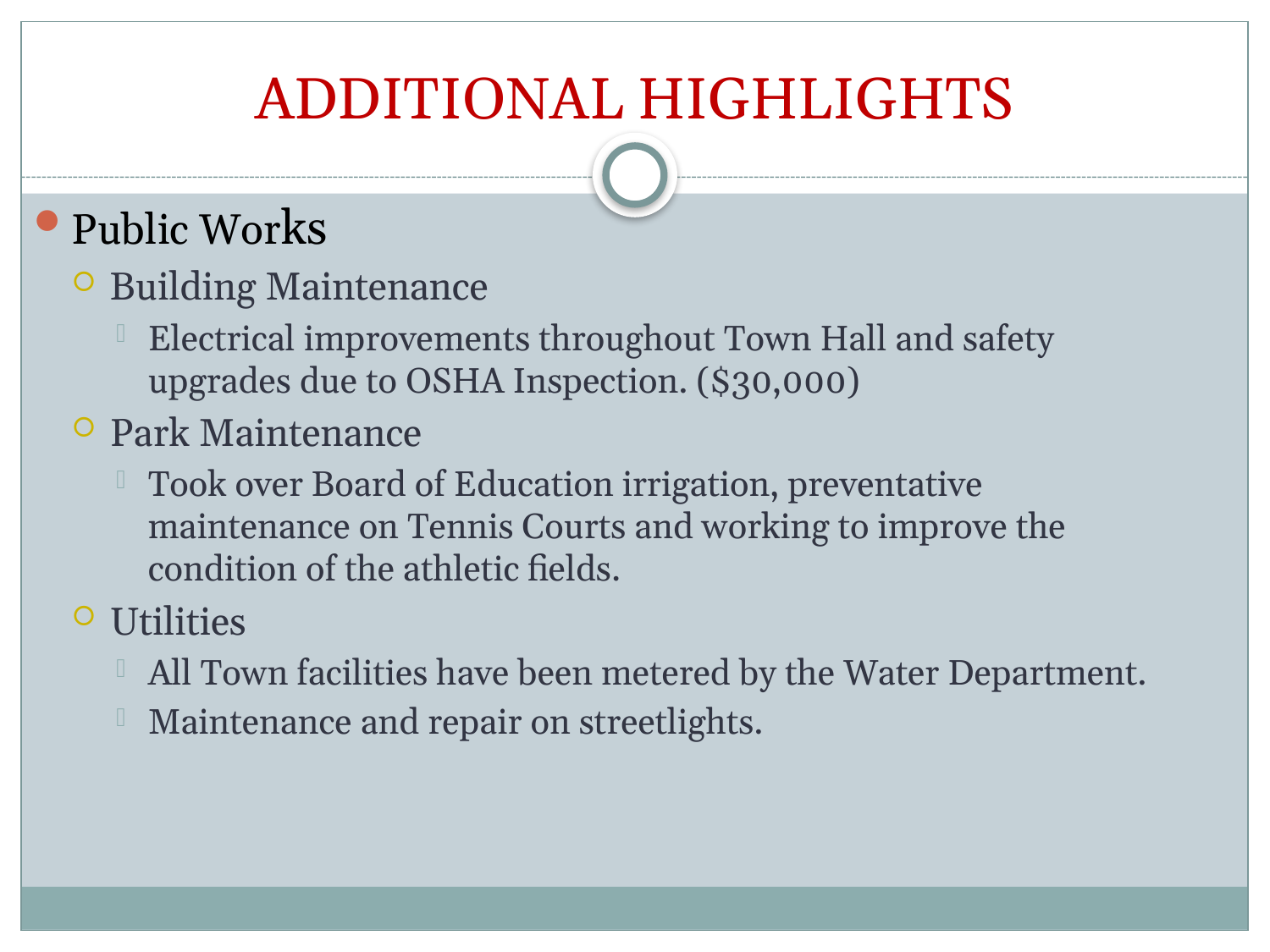

# ADDITIONAL HIGHLIGHTS
Public Works
Building Maintenance
Electrical improvements throughout Town Hall and safety upgrades due to OSHA Inspection. ($30,000)
Park Maintenance
Took over Board of Education irrigation, preventative maintenance on Tennis Courts and working to improve the condition of the athletic fields.
Utilities
All Town facilities have been metered by the Water Department.
Maintenance and repair on streetlights.